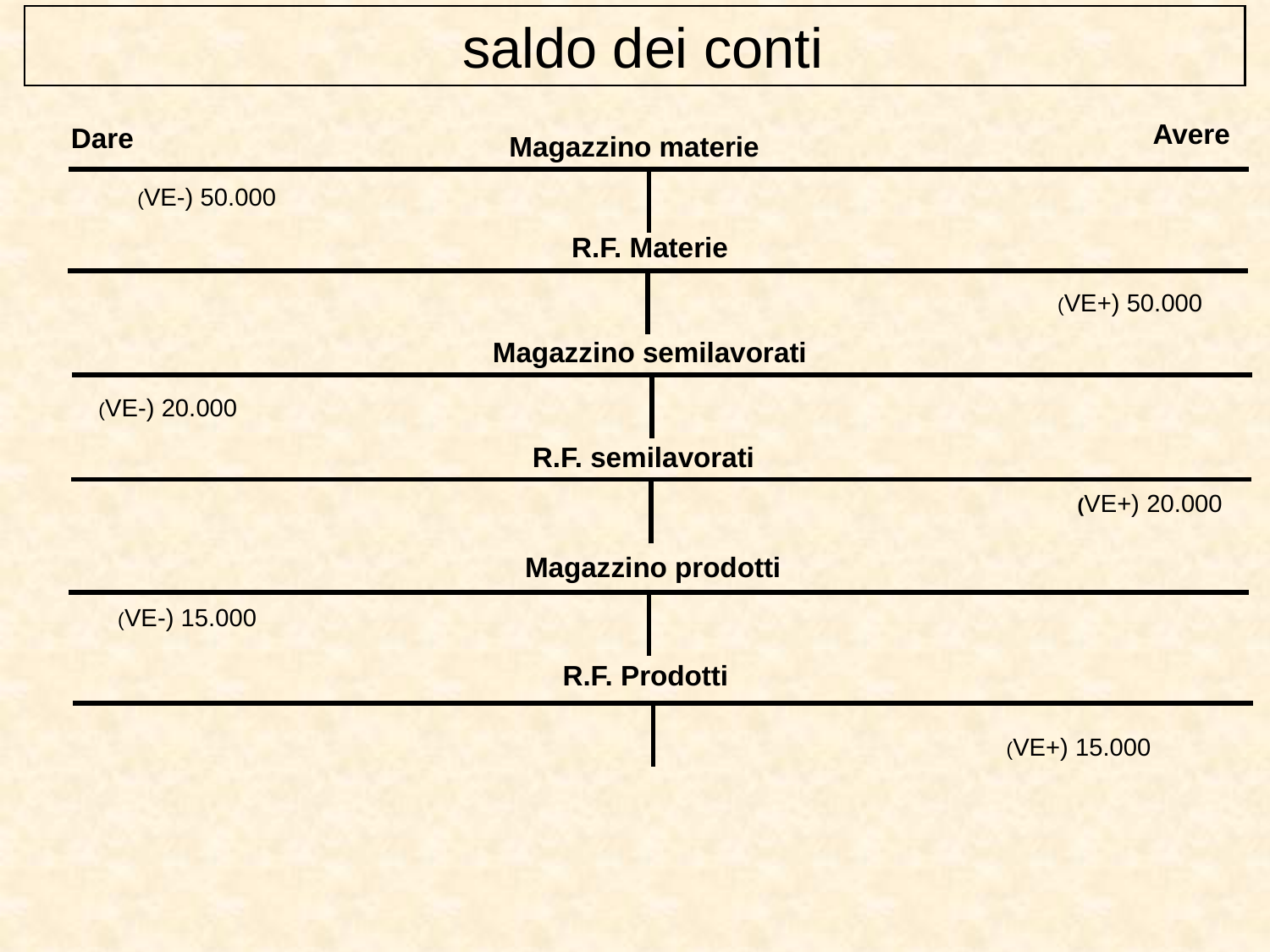

saldo dei conti

Avere
Dare
Magazzino materie
|  |  |
| --- | --- |
(VE-) 50.000
R.F. Materie
|  |  |
| --- | --- |
(VE+) 50.000
Magazzino semilavorati
|  |  |
| --- | --- |
(VE-) 20.000
R.F. semilavorati
|  |  |
| --- | --- |
(VE+) 20.000
Magazzino prodotti
|  |  |
| --- | --- |
(VE-) 15.000
R.F. Prodotti
|  |  |
| --- | --- |
(VE+) 15.000